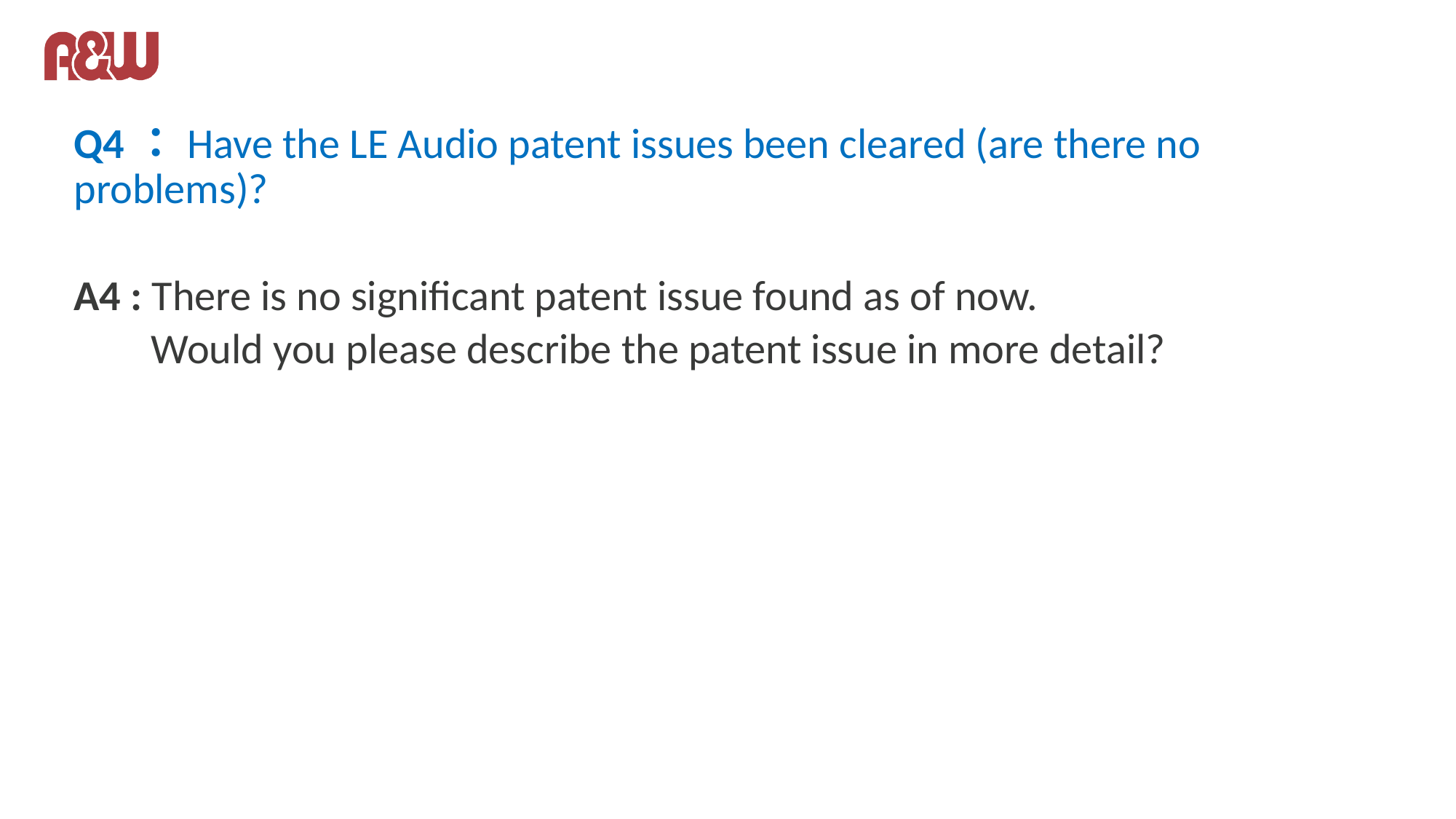

Q4：Have the LE Audio patent issues been cleared (are there no problems)?

A4 : There is no significant patent issue found as of now.
        Would you please describe the patent issue in more detail?